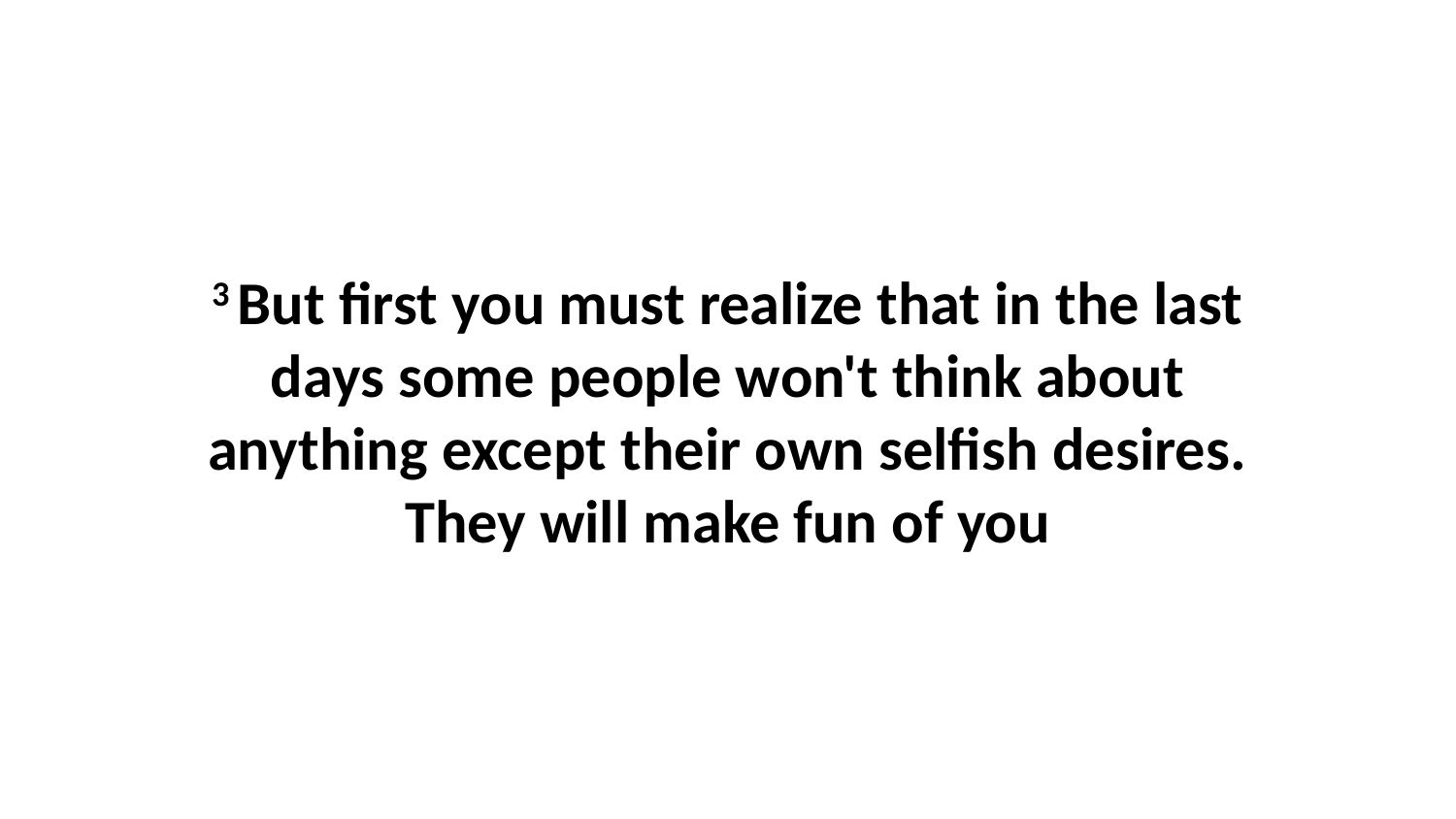

3 But first you must realize that in the last days some people won't think about anything except their own selfish desires. They will make fun of you